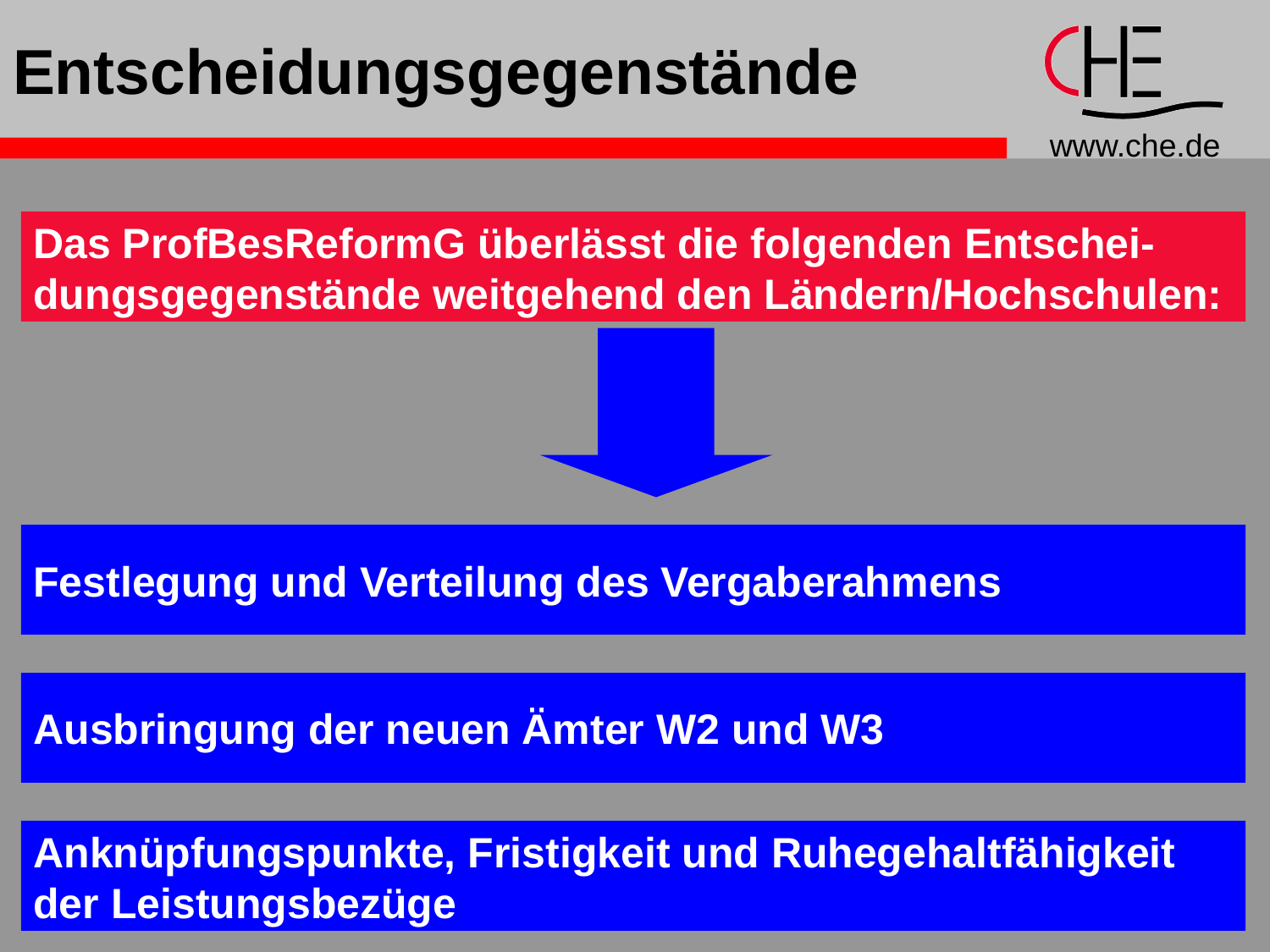

# Entscheidungsgegenstände
Das ProfBesReformG überlässt die folgenden Entschei-
dungsgegenstände weitgehend den Ländern/Hochschulen:

Festlegung und Verteilung des Vergaberahmens
Ausbringung der neuen Ämter W2 und W3
Anknüpfungspunkte, Fristigkeit und Ruhegehaltfähigkeit
der Leistungsbezüge
8